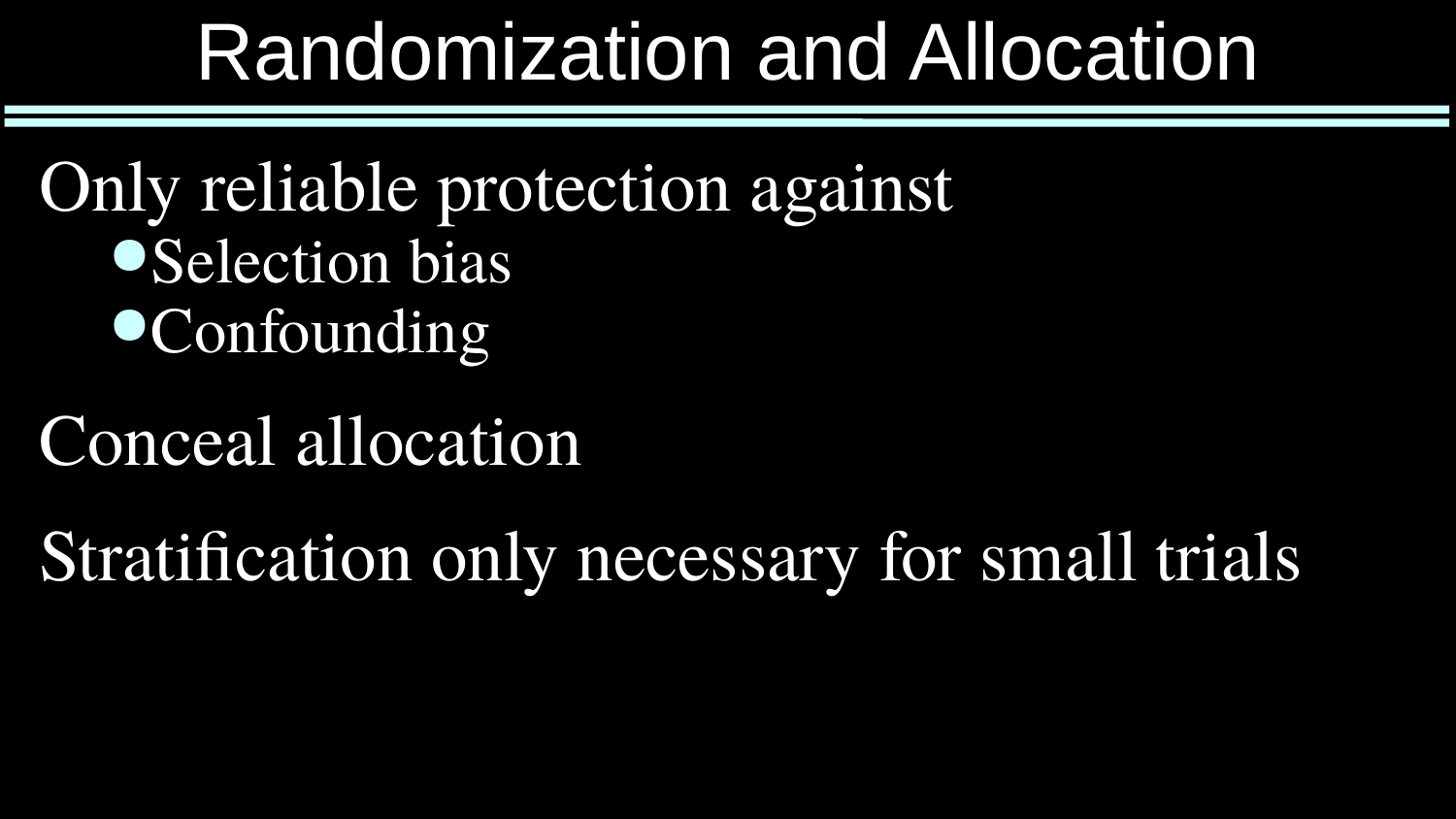

Randomization and Allocation
Only reliable protection against
Selection bias
Confounding
Conceal allocation
Stratification only necessary for small trials